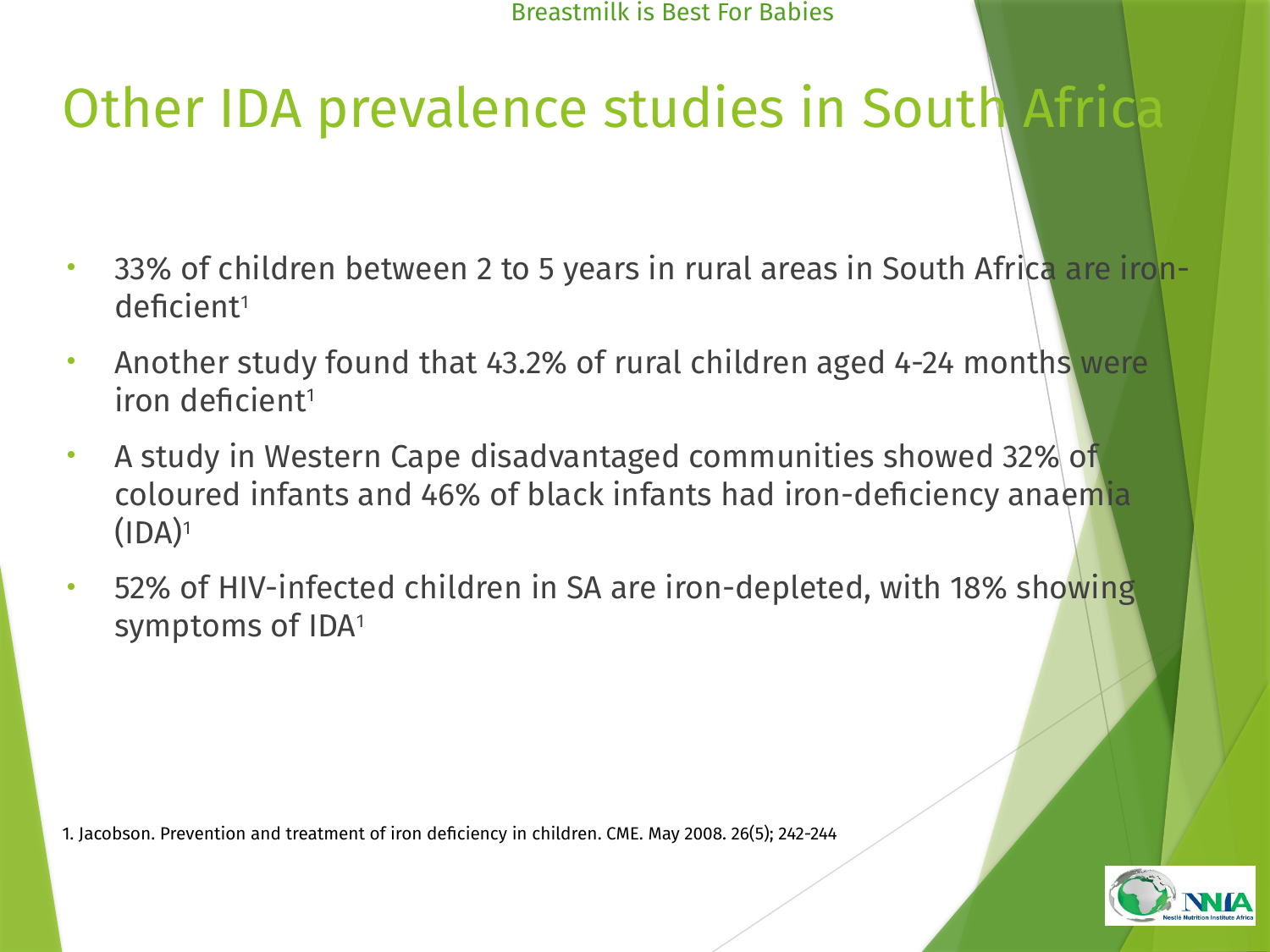

# Other IDA prevalence studies in South Africa
33% of children between 2 to 5 years in rural areas in South Africa are iron-deficient1
Another study found that 43.2% of rural children aged 4-24 months were iron deficient1
A study in Western Cape disadvantaged communities showed 32% of coloured infants and 46% of black infants had iron-deficiency anaemia (IDA)1
52% of HIV-infected children in SA are iron-depleted, with 18% showing symptoms of IDA1

1. Jacobson. Prevention and treatment of iron deficiency in children. CME. May 2008. 26(5); 242-244